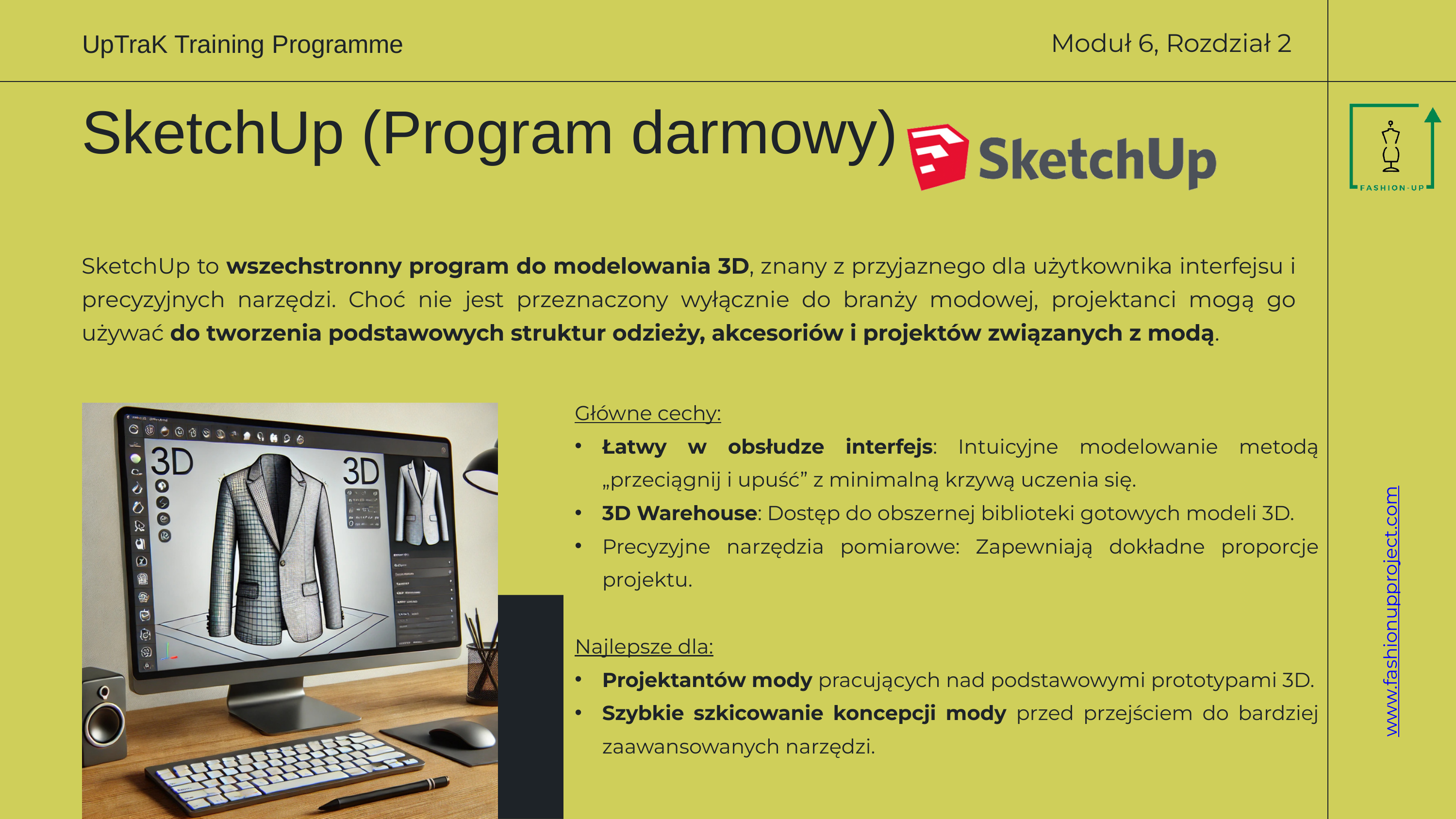

Moduł 6, Rozdział 2

UpTraK Training Programme

SketchUp (Program darmowy)

SketchUp to wszechstronny program do modelowania 3D, znany z przyjaznego dla użytkownika interfejsu i precyzyjnych narzędzi. Choć nie jest przeznaczony wyłącznie do branży modowej, projektanci mogą go używać do tworzenia podstawowych struktur odzieży, akcesoriów i projektów związanych z modą.
Główne cechy:
Łatwy w obsłudze interfejs: Intuicyjne modelowanie metodą „przeciągnij i upuść” z minimalną krzywą uczenia się.
3D Warehouse: Dostęp do obszernej biblioteki gotowych modeli 3D.
Precyzyjne narzędzia pomiarowe: Zapewniają dokładne proporcje projektu.

Najlepsze dla:
Projektantów mody pracujących nad podstawowymi prototypami 3D.
Szybkie szkicowanie koncepcji mody przed przejściem do bardziej zaawansowanych narzędzi.

www.fashionupproject.com